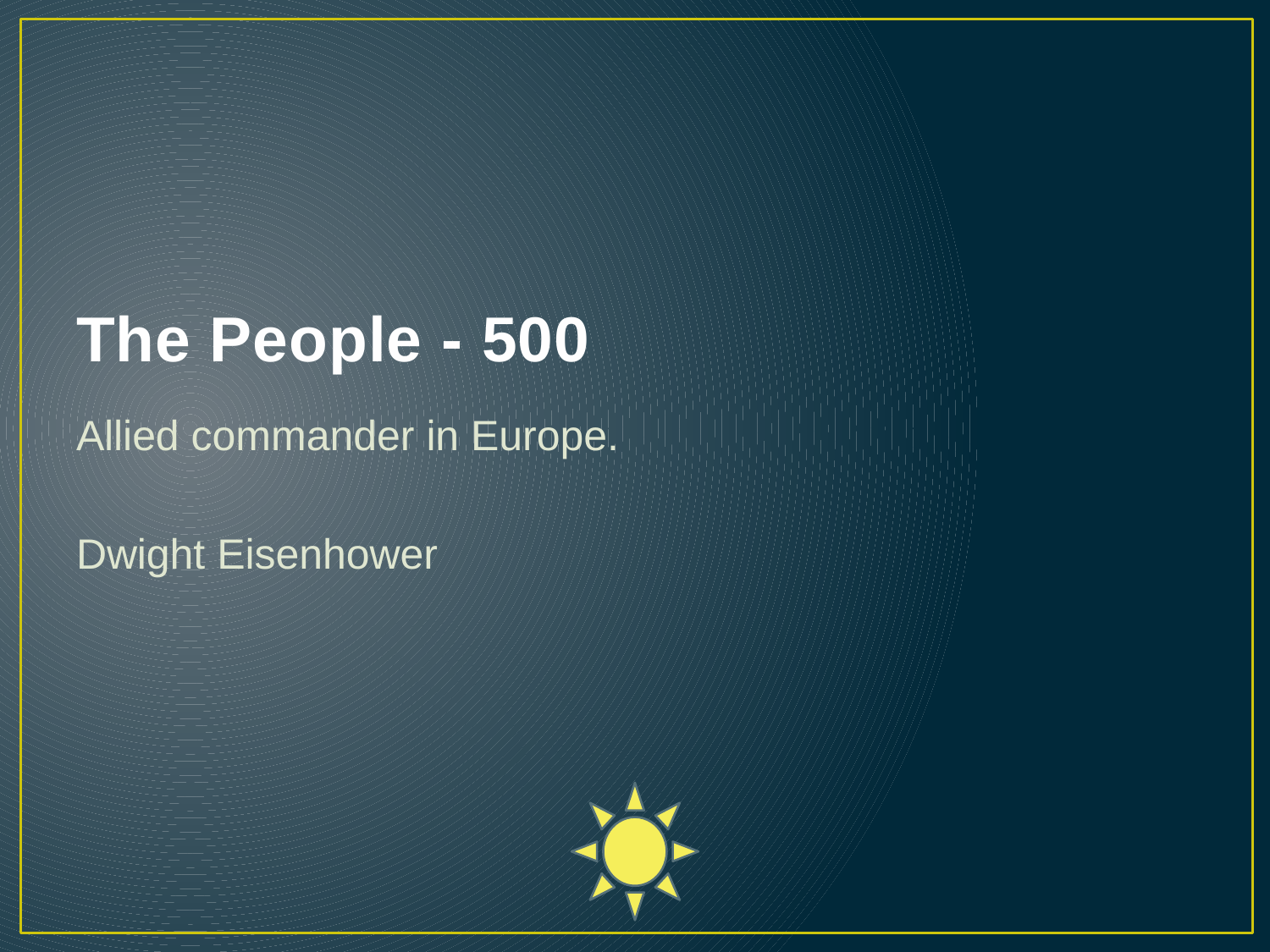

# The People - 500
Allied commander in Europe.

Dwight Eisenhower